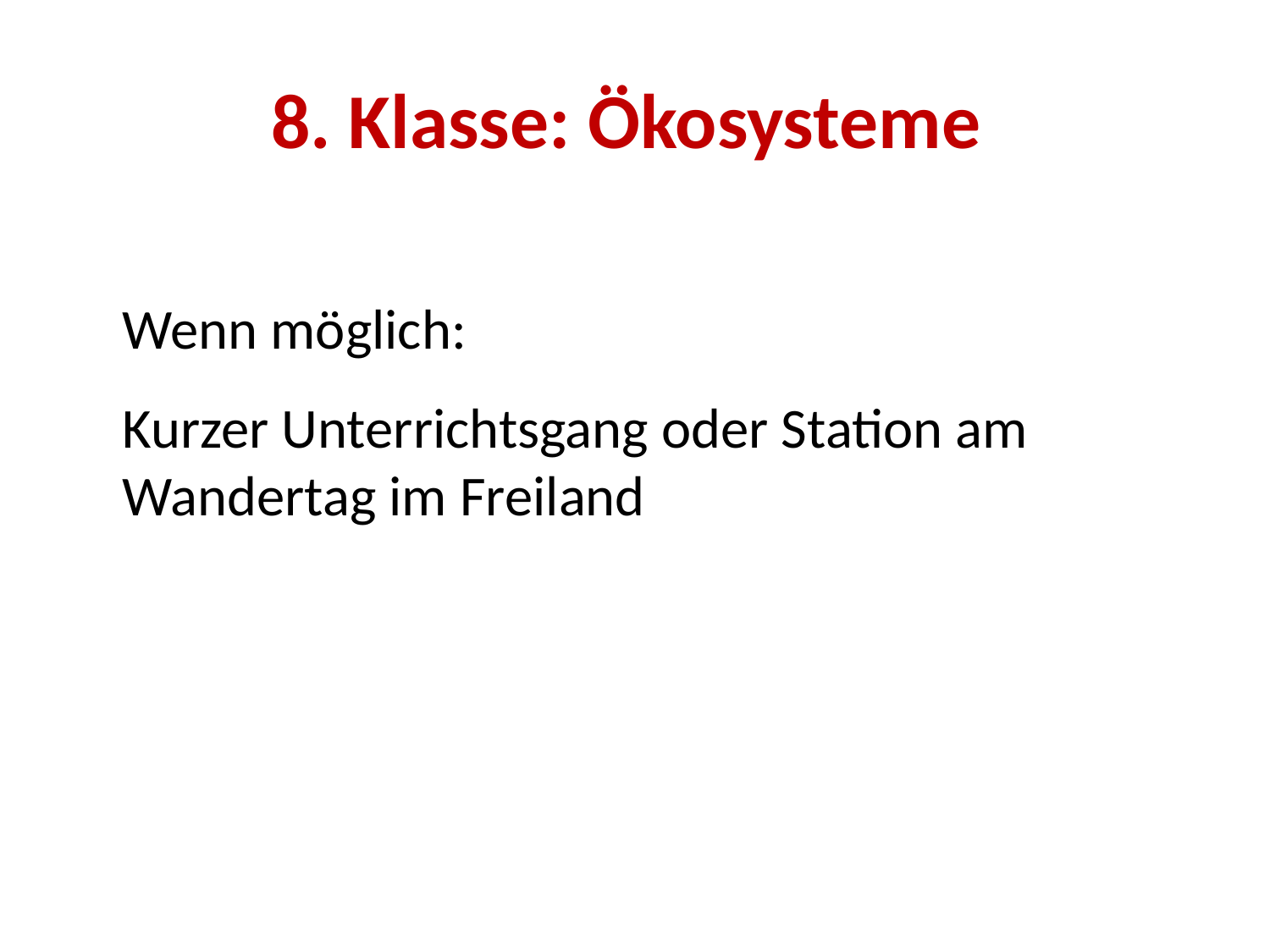

# 8. Klasse: Ökosysteme
Wenn möglich:
Kurzer Unterrichtsgang oder Station am Wandertag im Freiland